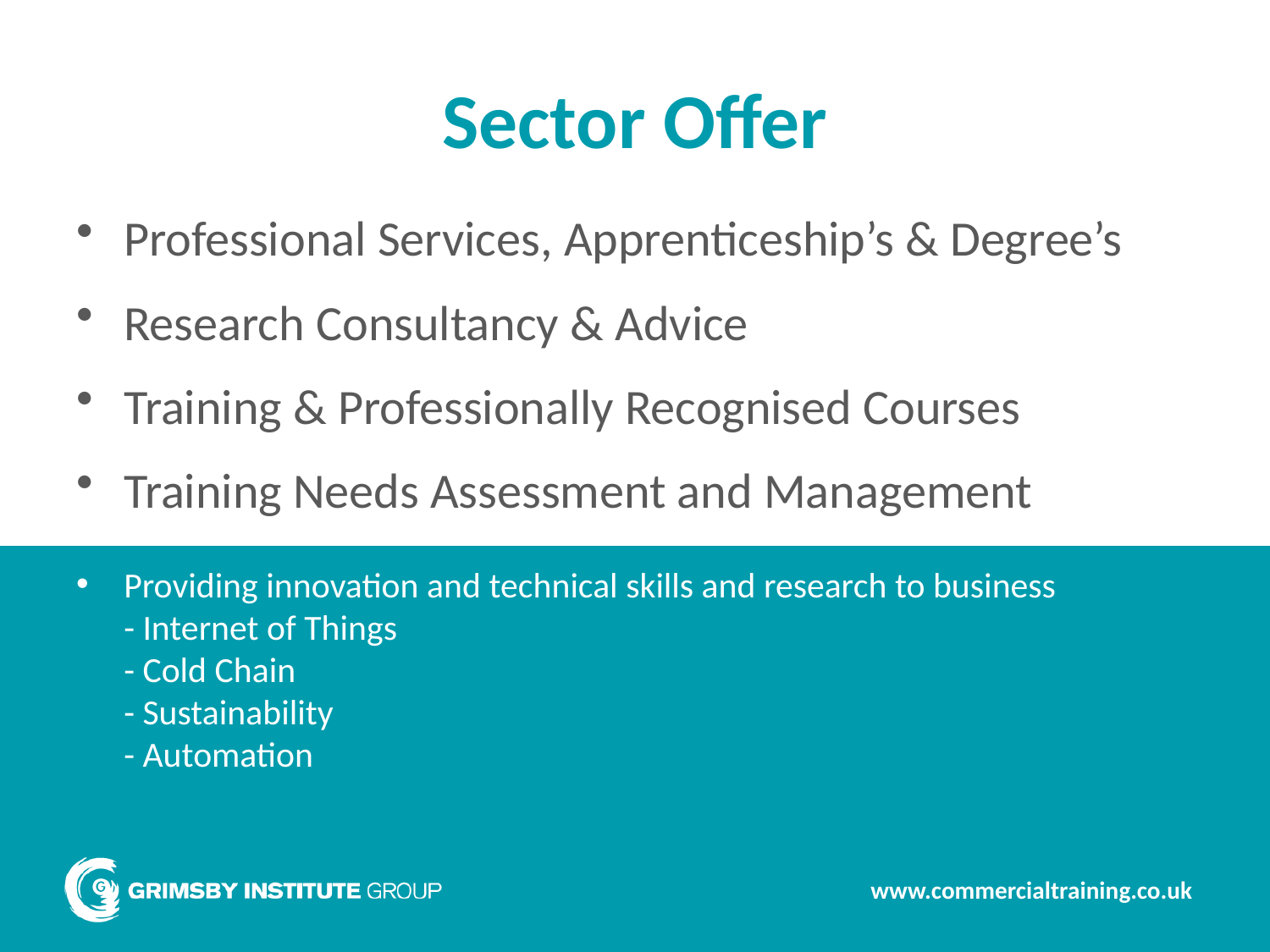

# Sector Offer
Professional Services, Apprenticeship’s & Degree’s
Research Consultancy & Advice
Training & Professionally Recognised Courses
Training Needs Assessment and Management

Providing innovation and technical skills and research to business
- Internet of Things
- Cold Chain
- Sustainability
- Automation